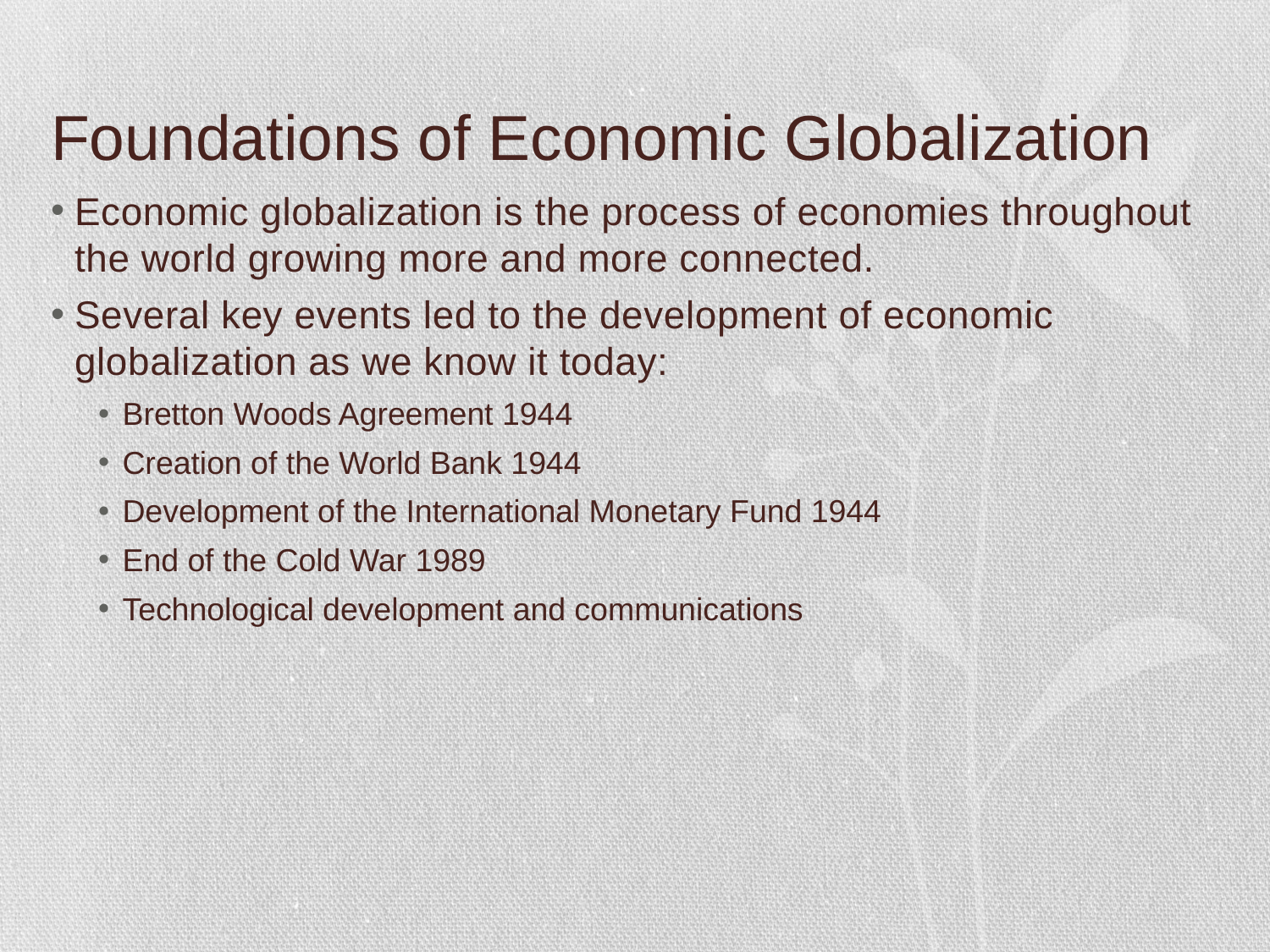

# Foundations of Economic Globalization
Economic globalization is the process of economies throughout the world growing more and more connected.
Several key events led to the development of economic globalization as we know it today:
Bretton Woods Agreement 1944
Creation of the World Bank 1944
Development of the International Monetary Fund 1944
End of the Cold War 1989
Technological development and communications